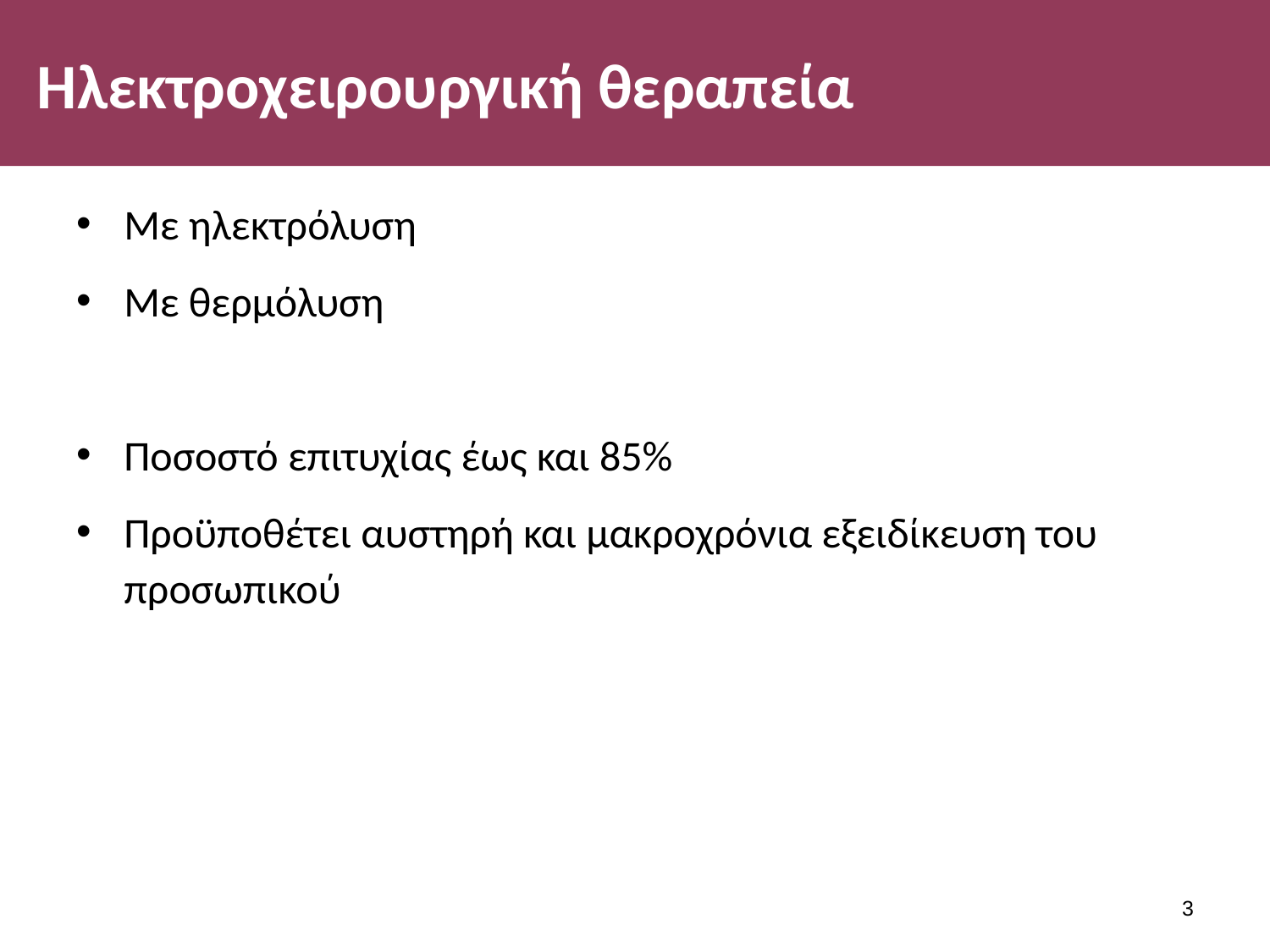

# Ηλεκτροχειρουργική θεραπεία
Με ηλεκτρόλυση
Με θερμόλυση

Ποσοστό επιτυχίας έως και 85%
Προϋποθέτει αυστηρή και μακροχρόνια εξειδίκευση του προσωπικού

3